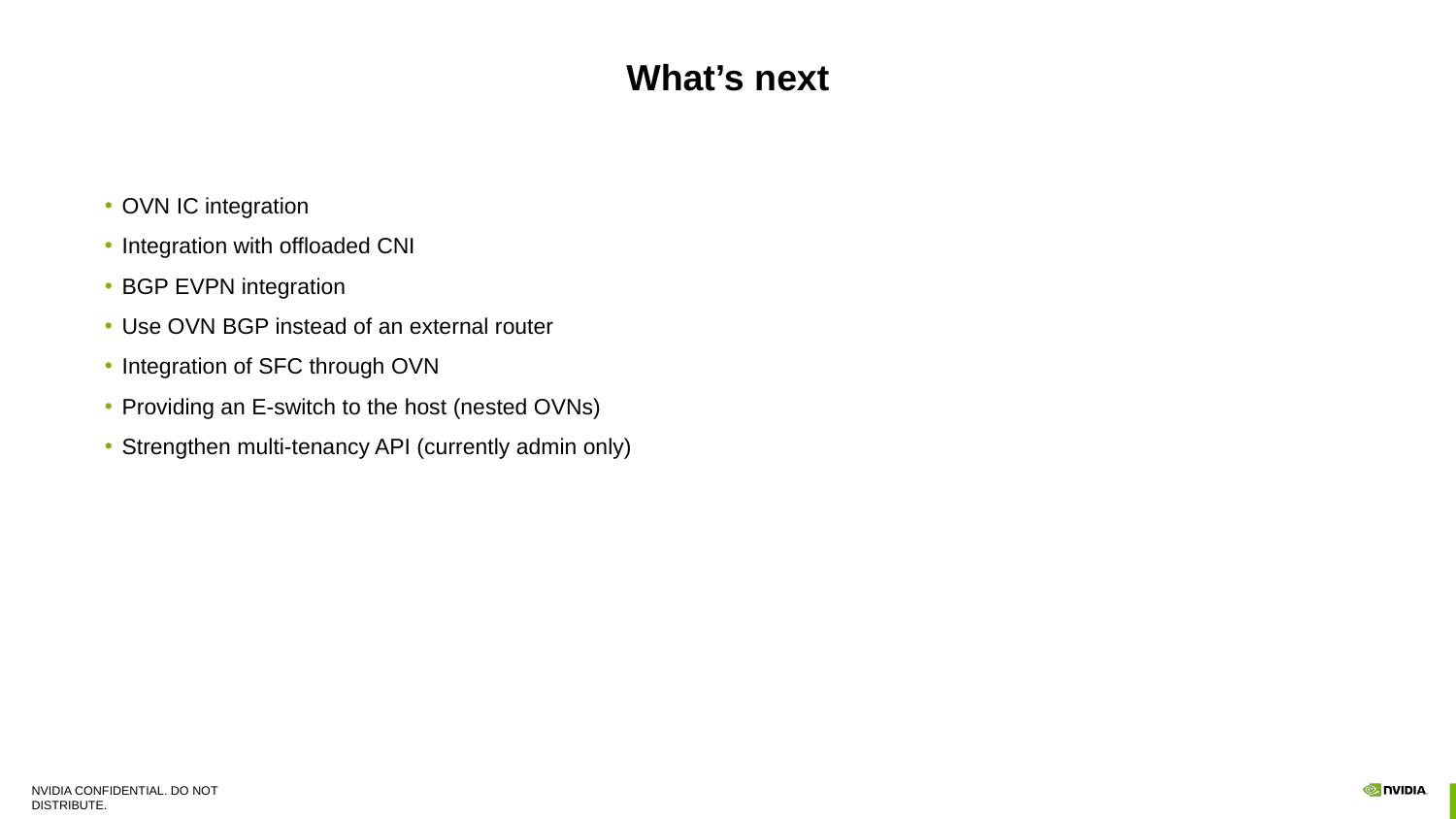

# What’s next

OVN IC integration
Integration with offloaded CNI
BGP EVPN integration
Use OVN BGP instead of an external router
Integration of SFC through OVN
Providing an E-switch to the host (nested OVNs)
Strengthen multi-tenancy API (currently admin only)